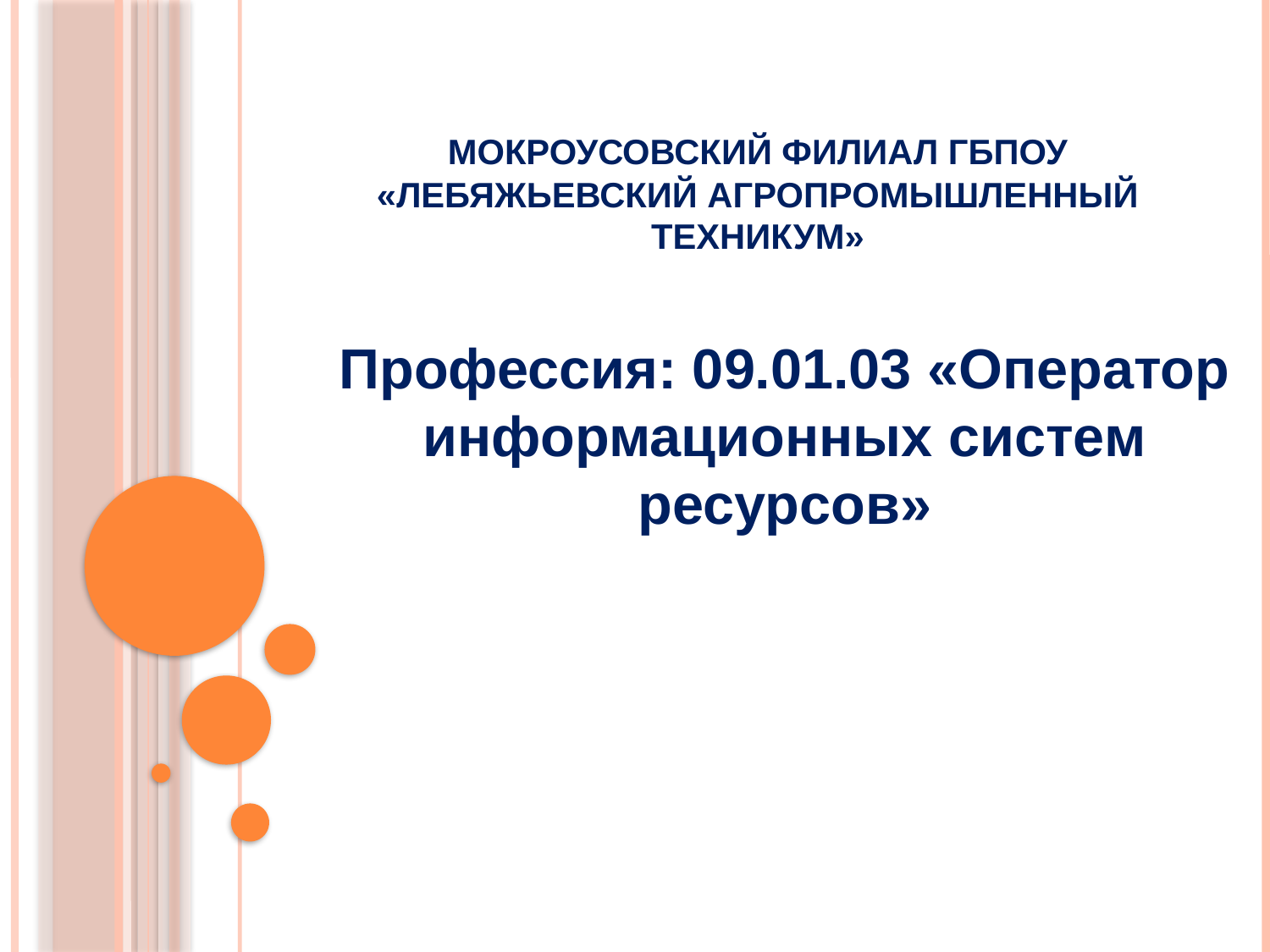

# Мокроусовский филиал ГБПОУ «Лебяжьевский агропромышленный техникум»
Профессия: 09.01.03 «Оператор информационных систем ресурсов»